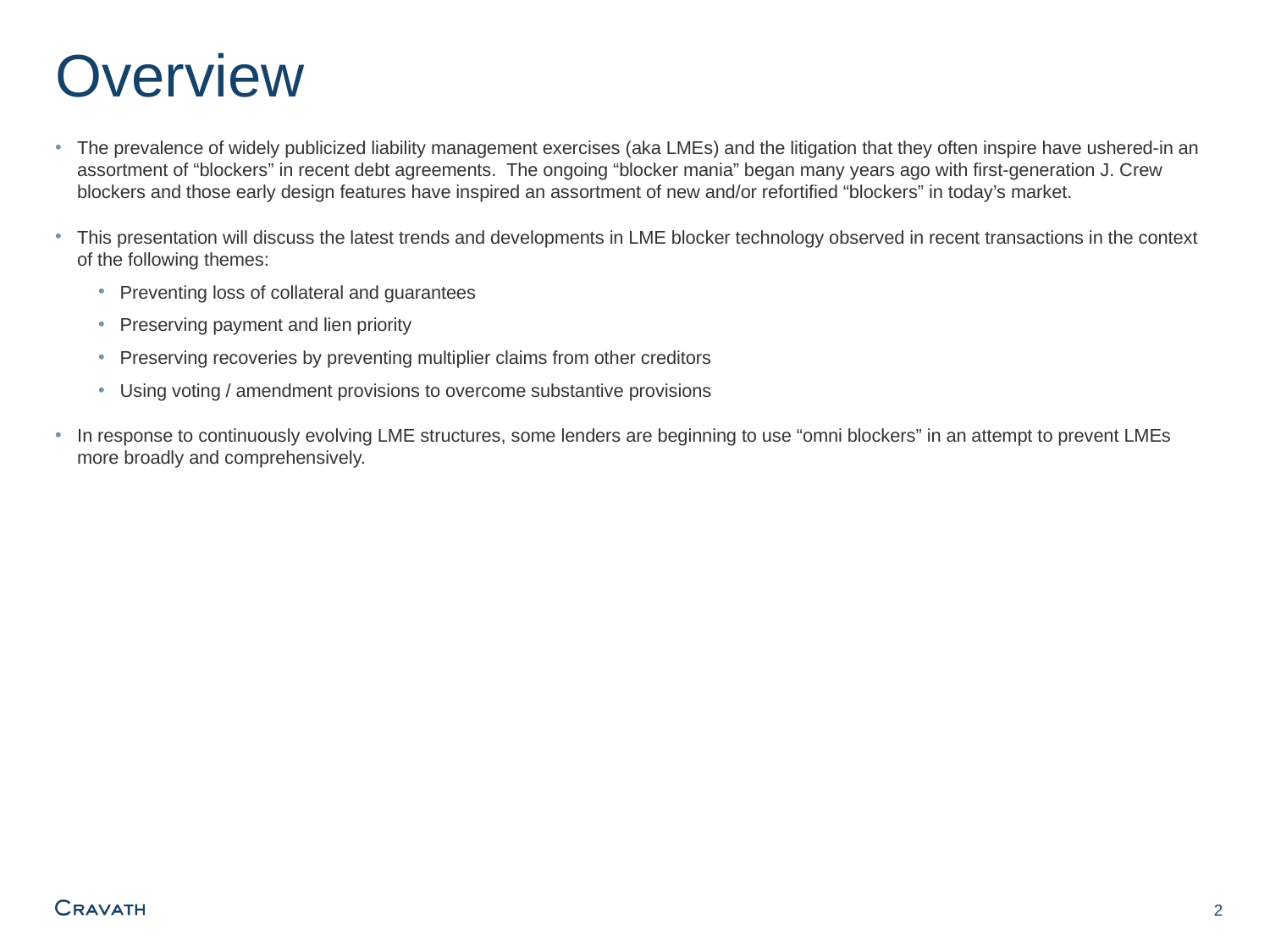

# Overview
The prevalence of widely publicized liability management exercises (aka LMEs) and the litigation that they often inspire have ushered-in an assortment of “blockers” in recent debt agreements.  The ongoing “blocker mania” began many years ago with first-generation J. Crew blockers and those early design features have inspired an assortment of new and/or refortified “blockers” in today’s market.
This presentation will discuss the latest trends and developments in LME blocker technology observed in recent transactions in the context of the following themes:
Preventing loss of collateral and guarantees
Preserving payment and lien priority
Preserving recoveries by preventing multiplier claims from other creditors
Using voting / amendment provisions to overcome substantive provisions
In response to continuously evolving LME structures, some lenders are beginning to use “omni blockers” in an attempt to prevent LMEs more broadly and comprehensively.
2